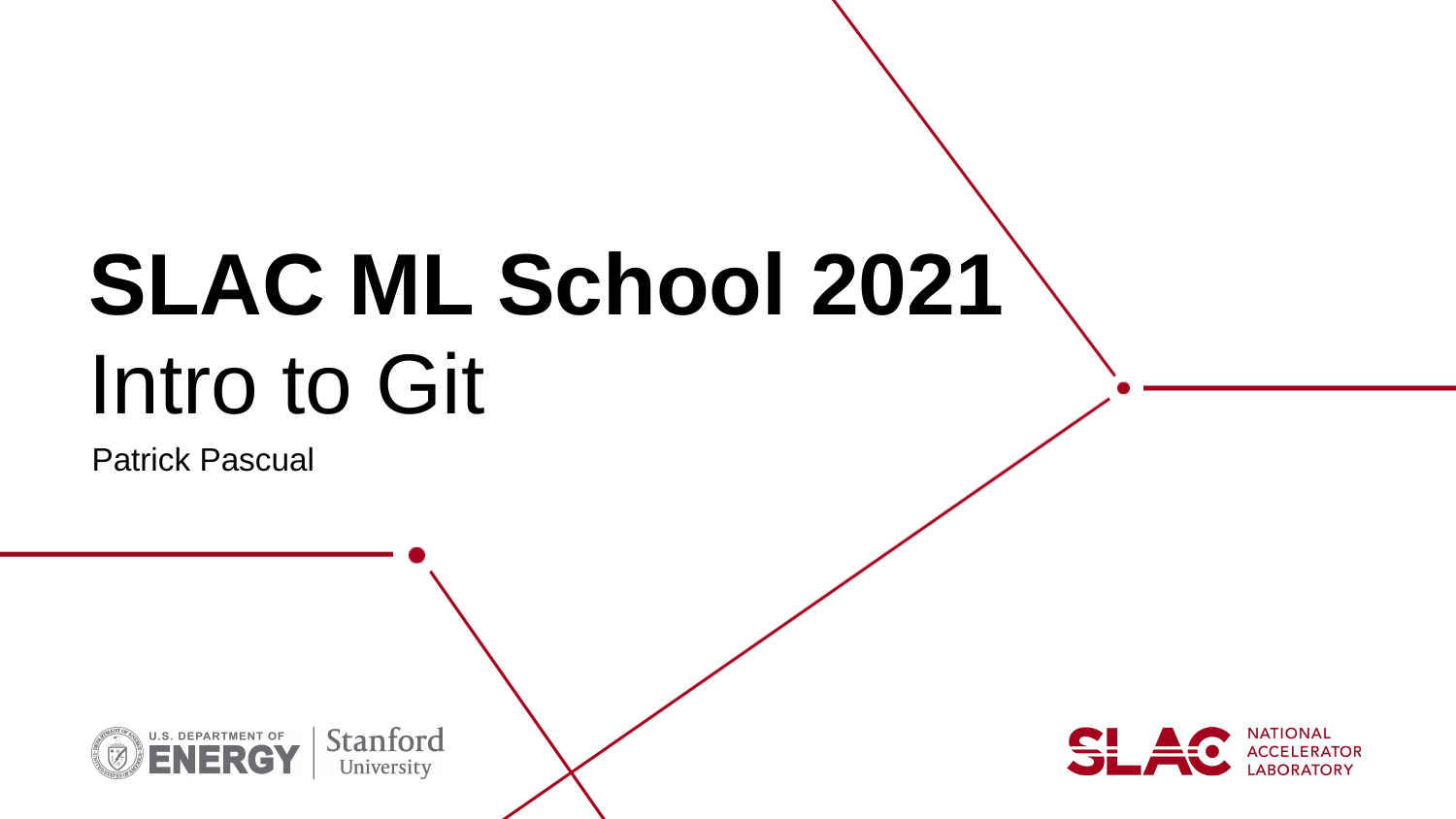

# SLAC ML School 2021
Intro to Git
Patrick Pascual